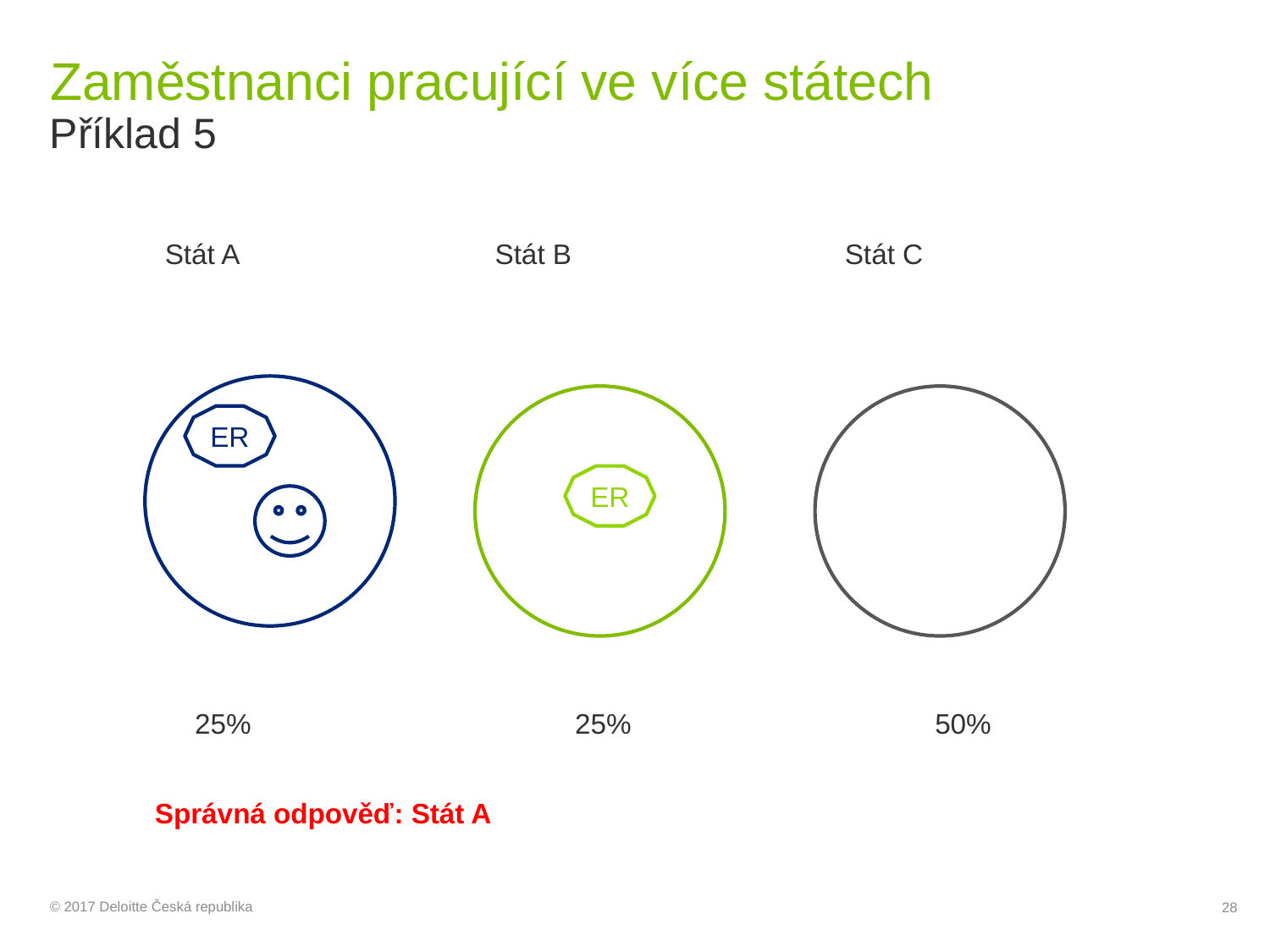

# Zaměstnanci pracující ve více státech
Příklad 5

Stát A
Stát B
Stát C

ER
ER

25%
25%
50%
Správná odpověď: Stát A